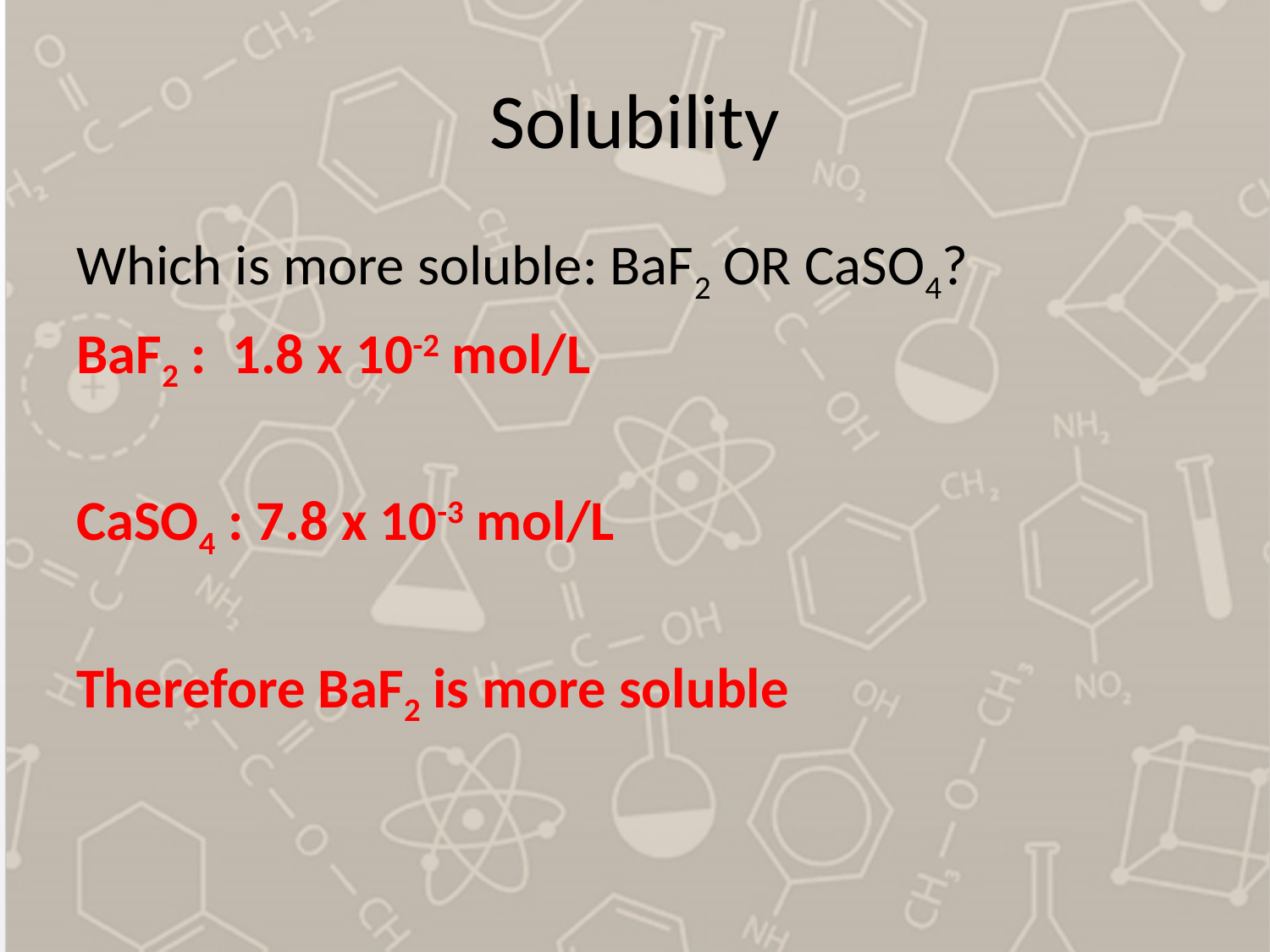

# Solubility
Which is more soluble: BaF2 OR CaSO4?
BaF2 :  1.8 x 10-2 mol/L

CaSO4 : 7.8 x 10-3 mol/L

Therefore BaF2 is more soluble